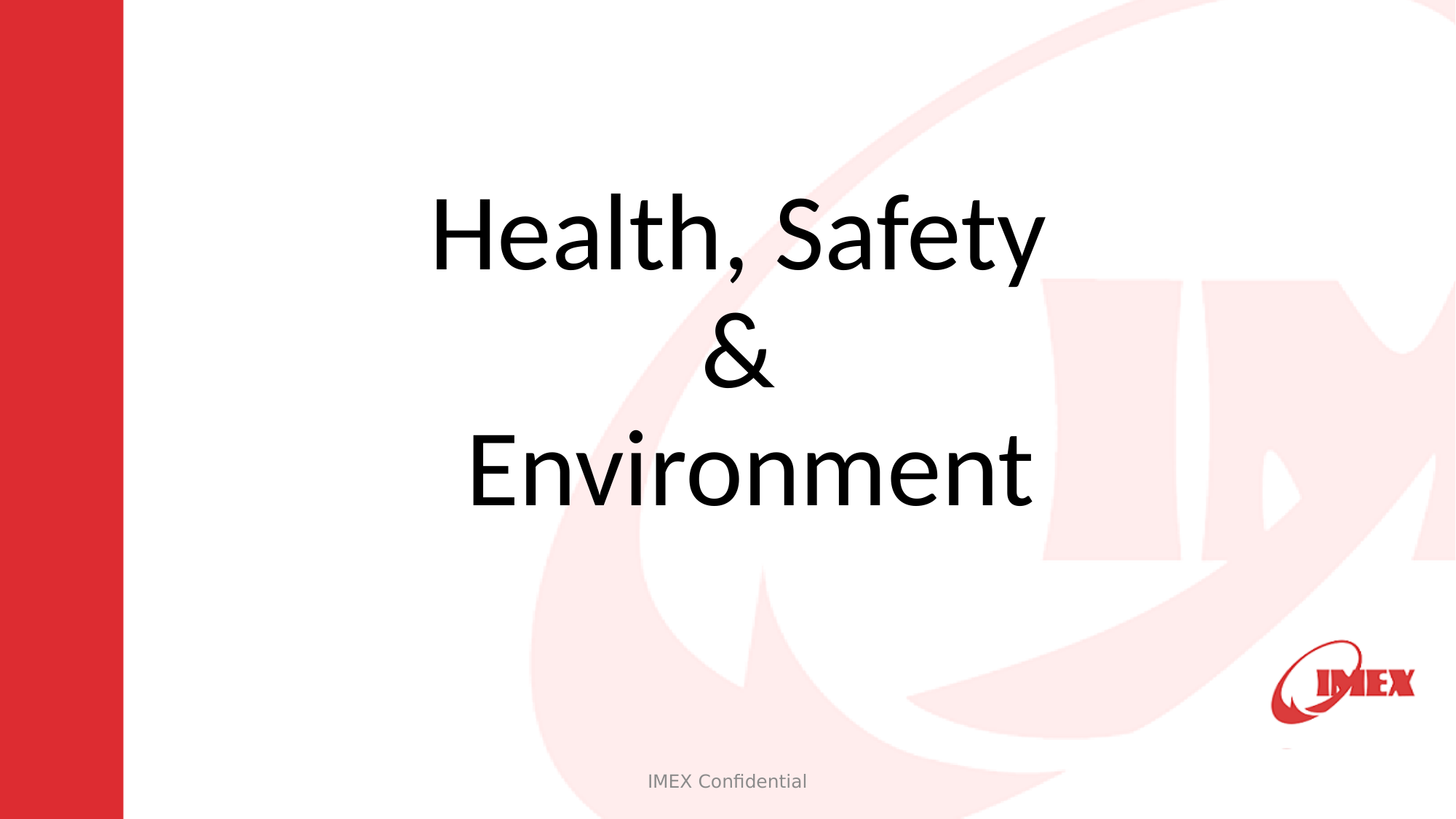

# Health, Safety & Environment

IMEX Confidential